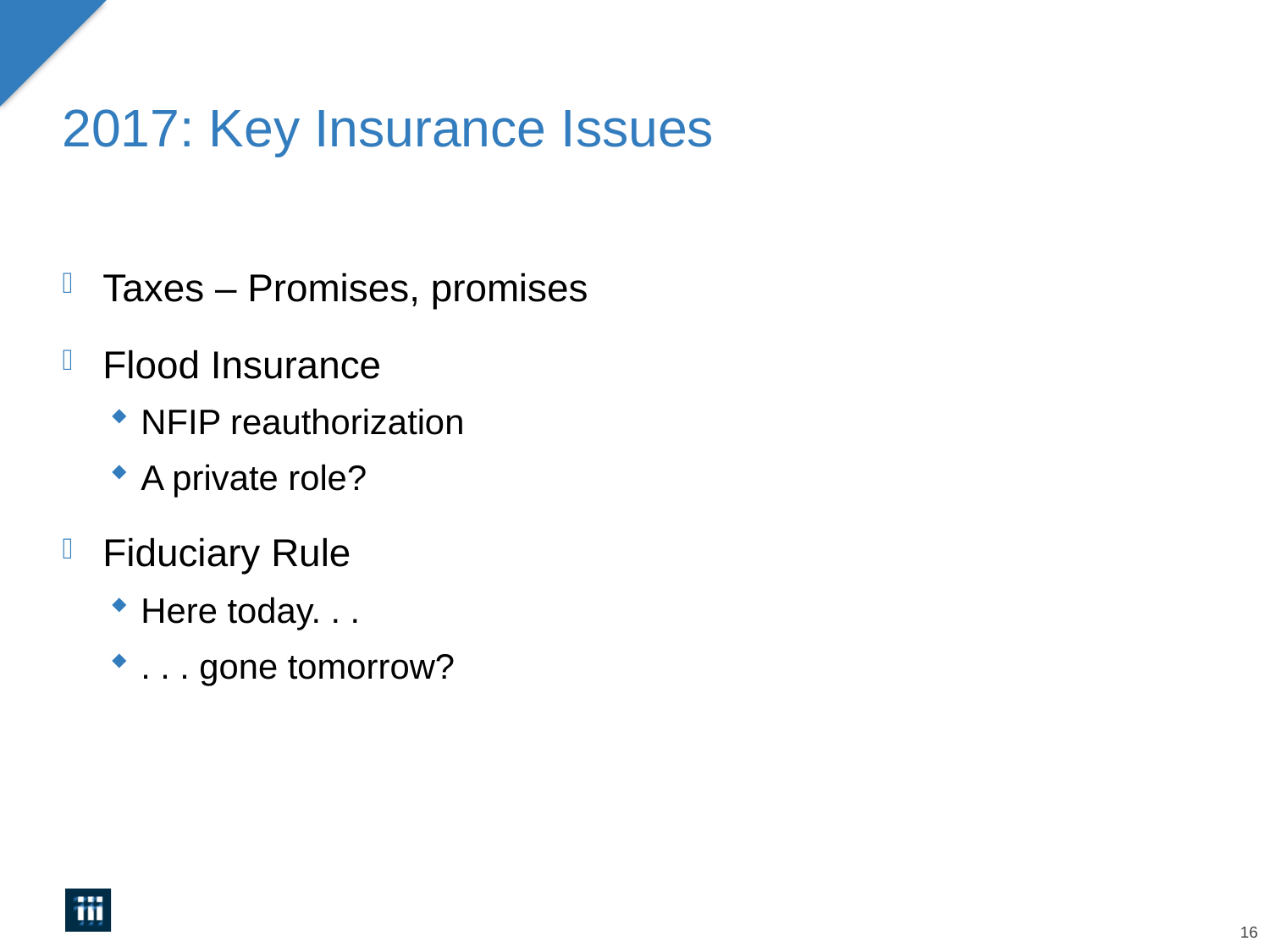

# 2017: Key Insurance Issues

Taxes – Promises, promises
Flood Insurance
NFIP reauthorization
A private role?
Fiduciary Rule
Here today. . .
. . . gone tomorrow?